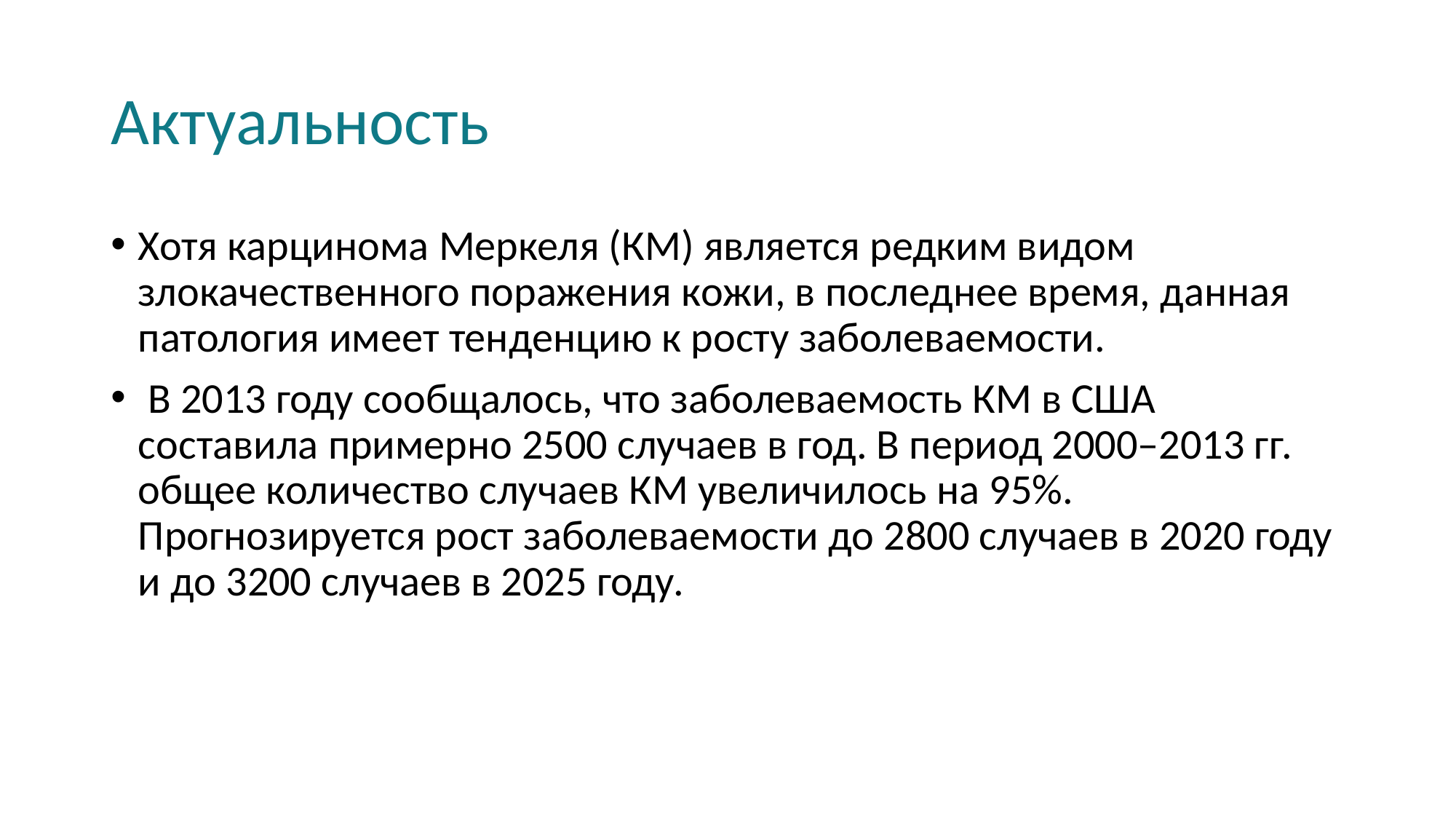

# Актуальность
Хотя карцинома Меркеля (КМ) является редким видом злокачественного поражения кожи, в последнее время, данная патология имеет тенденцию к росту заболеваемости.
 В 2013 году сообщалось, что заболеваемость КМ в США составила примерно 2500 случаев в год. В период 2000–2013 гг. общее количество случаев КМ увеличилось на 95%. Прогнозируется рост заболеваемости до 2800 случаев в 2020 году и до 3200 случаев в 2025 году.